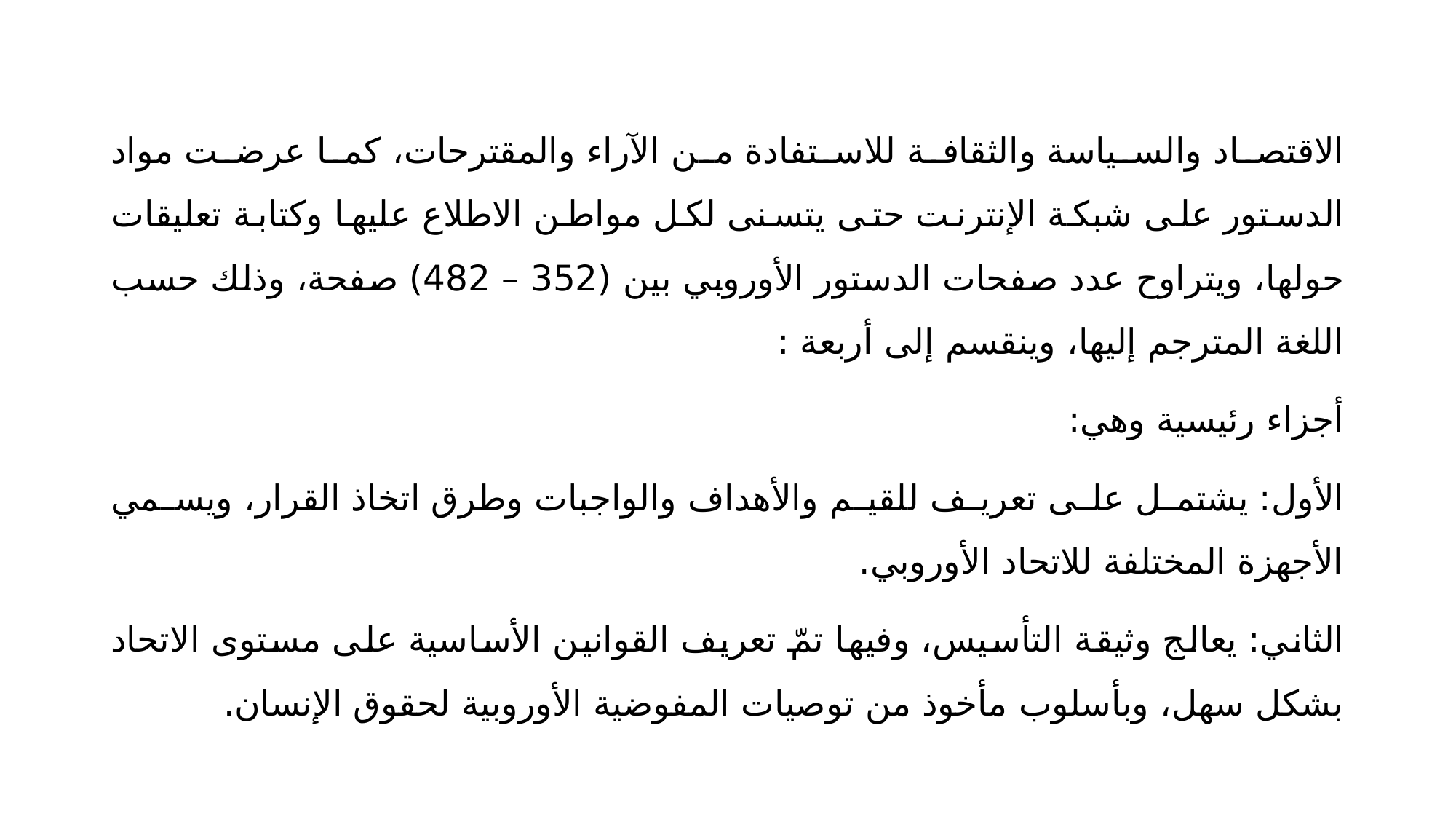

الاقتصاد والسياسة والثقافة للاستفادة من الآراء والمقترحات، كما عرضت مواد الدستور على شبكة الإنترنت حتى يتسنى لكل مواطن الاطلاع عليها وكتابة تعليقات حولها، ويتراوح عدد صفحات الدستور الأوروبي بين (352 – 482) صفحة، وذلك حسب اللغة المترجم إليها، وينقسم إلى أربعة :
أجزاء رئيسية وهي:
الأول: يشتمل على تعريف للقيم والأهداف والواجبات وطرق اتخاذ القرار، ويسمي الأجهزة المختلفة للاتحاد الأوروبي.
الثاني: يعالج وثيقة التأسيس، وفيها تمّ تعريف القوانين الأساسية على مستوى الاتحاد بشكل سهل، وبأسلوب مأخوذ من توصيات المفوضية الأوروبية لحقوق الإنسان.